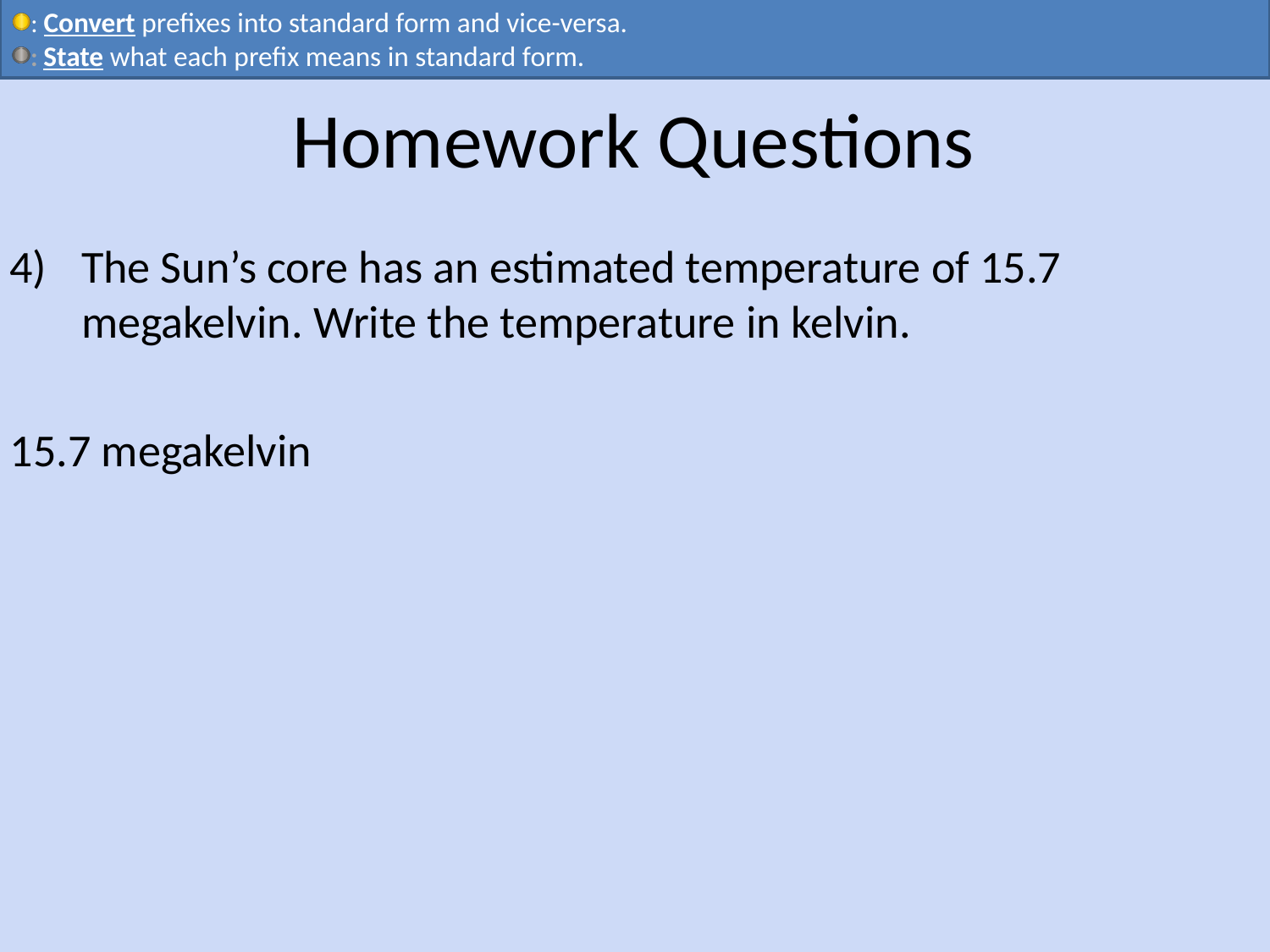

# Homework Questions

The Sun’s core has an estimated temperature of 15.7 megakelvin. Write the temperature in kelvin.

15.7 megakelvin = 15.7 MK = 15.7 x 106 K.